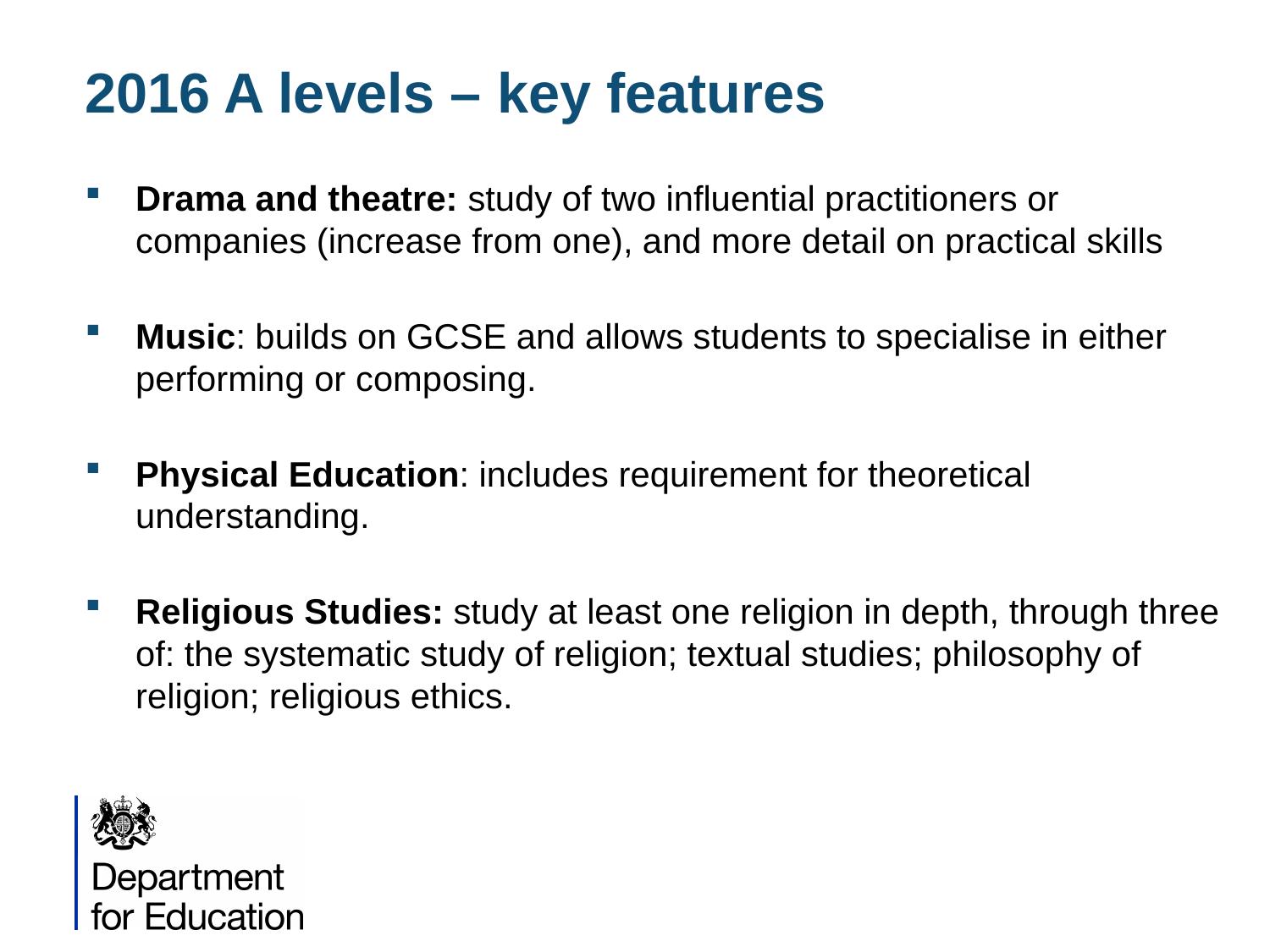

# 2016 A levels – key features
Drama and theatre: study of two influential practitioners or companies (increase from one), and more detail on practical skills
Music: builds on GCSE and allows students to specialise in either performing or composing.
Physical Education: includes requirement for theoretical understanding.
Religious Studies: study at least one religion in depth, through three of: the systematic study of religion; textual studies; philosophy of religion; religious ethics.